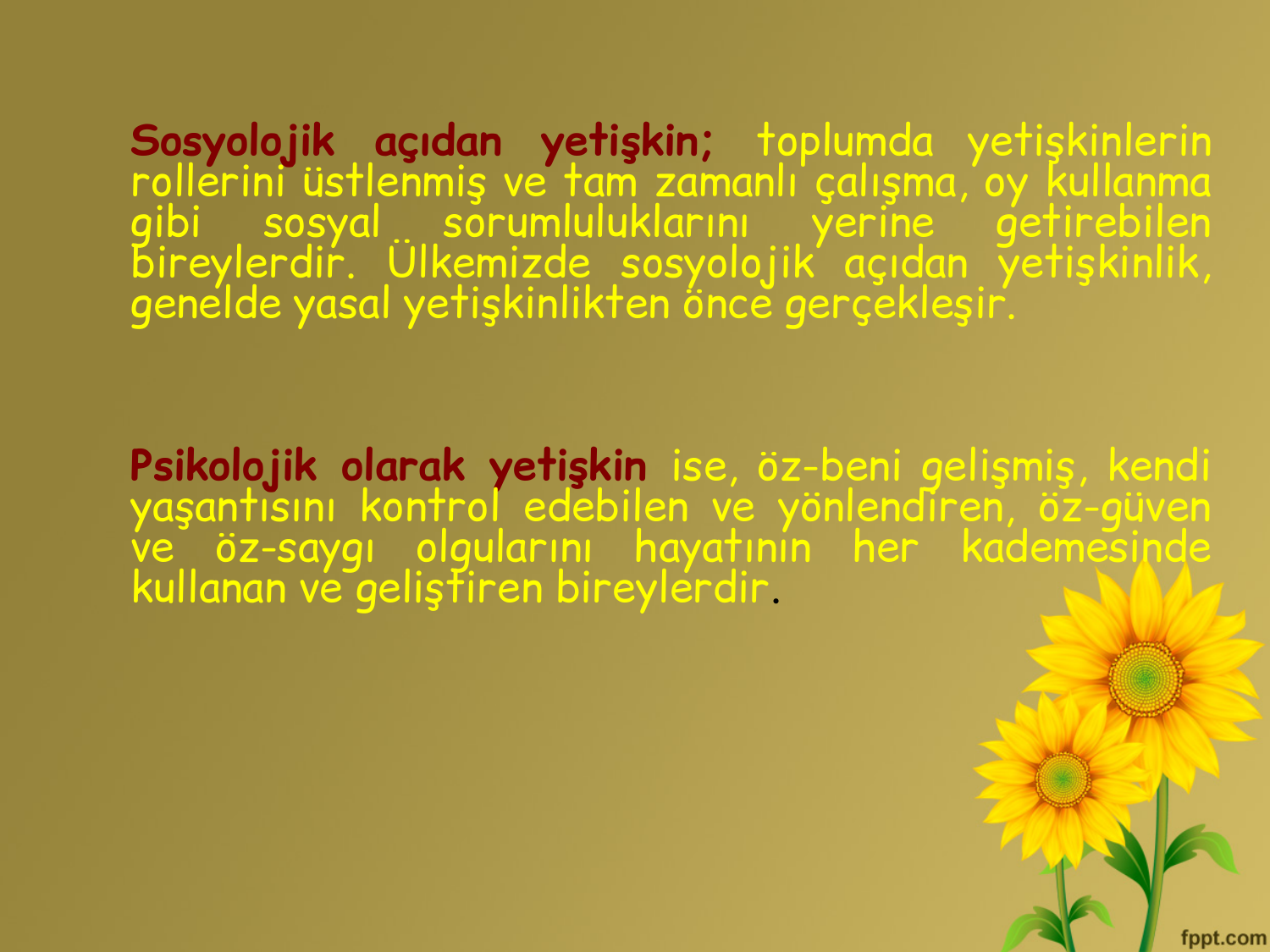

Sosyolojik açıdan yetişkin; toplumda yetişkinlerin rollerini üstlenmiş ve tam zamanlı çalışma, oy kullanma gibi sosyal sorumluluklarını yerine getirebilen bireylerdir. Ülkemizde sosyolojik açıdan yetişkinlik, genelde yasal yetişkinlikten önce gerçekleşir.

	Psikolojik olarak yetişkin ise, öz-beni gelişmiş, kendi yaşantısını kontrol edebilen ve yönlendiren, öz-güven ve öz-saygı olgularını hayatının her kademesinde kullanan ve geliştiren bireylerdir.